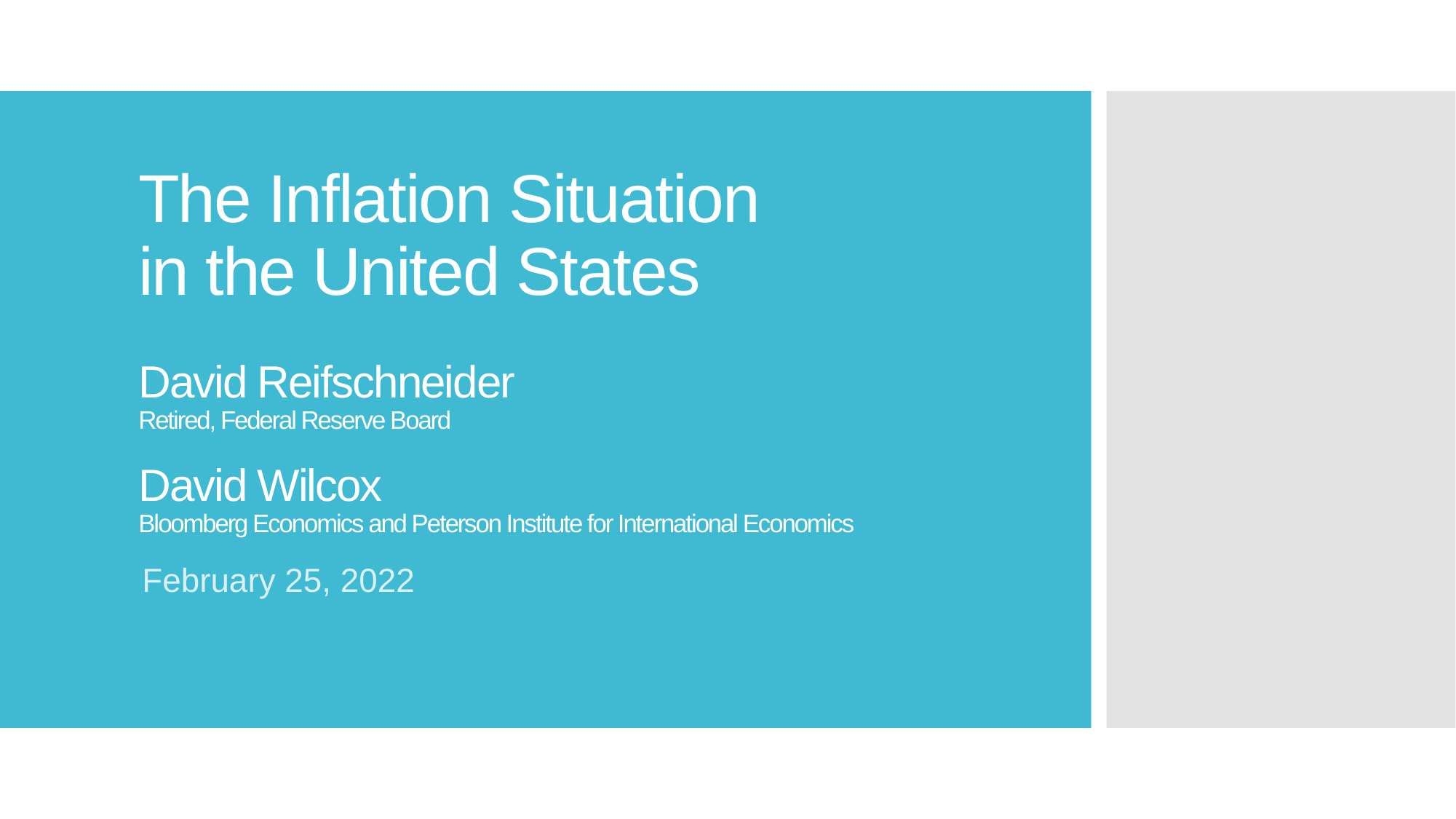

# The Inflation Situation in the United States David Reifschneider Retired, Federal Reserve Board David Wilcox Bloomberg Economics and Peterson Institute for International Economics
February 25, 2022